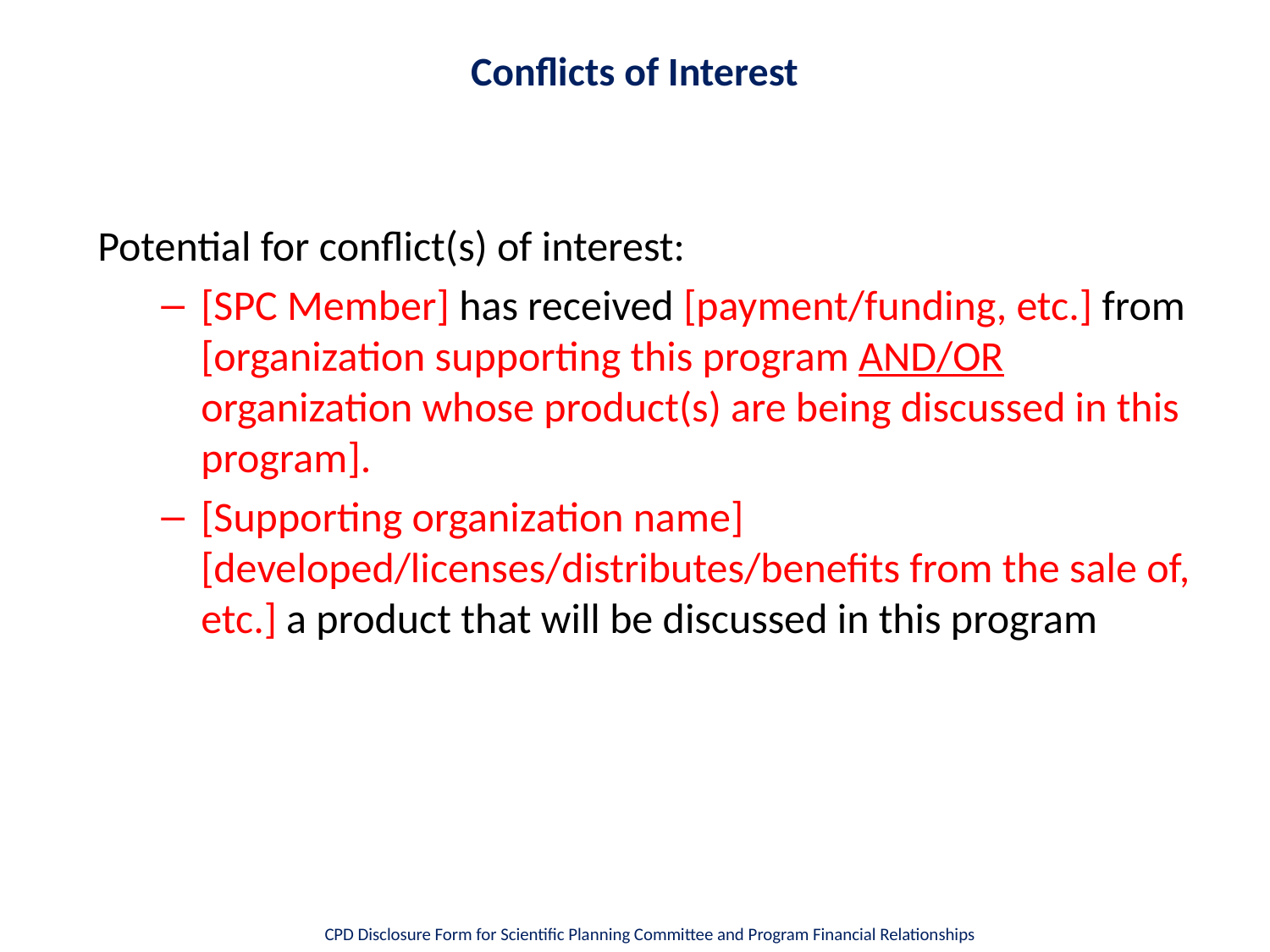

# Conflicts of Interest

Potential for conflict(s) of interest:
[SPC Member] has received [payment/funding, etc.] from [organization supporting this program AND/OR organization whose product(s) are being discussed in this program].
[Supporting organization name] [developed/licenses/distributes/benefits from the sale of, etc.] a product that will be discussed in this program

CPD Disclosure Form for Scientific Planning Committee and Program Financial Relationships